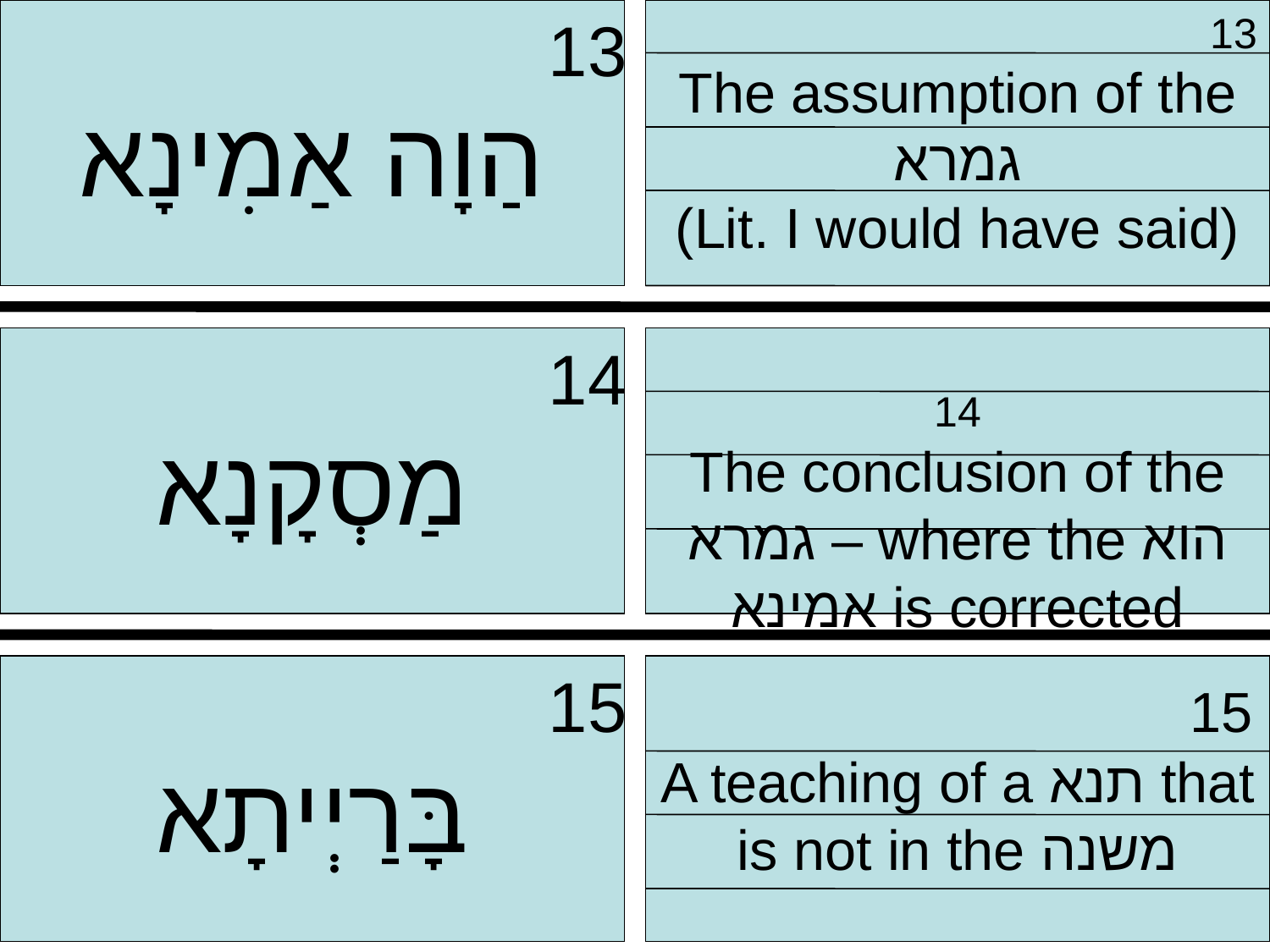

13
הַוָה אַמִינָא
                           13
The assumption of the גמרא
(Lit. I would have said)

                            14
מַסְקָנָא
                                               14
The conclusion of the גמרא – where the הוא אמינא is corrected

                            15
בָּרַיְיתָא
                           15
A teaching of a תנא that is not in the משנה